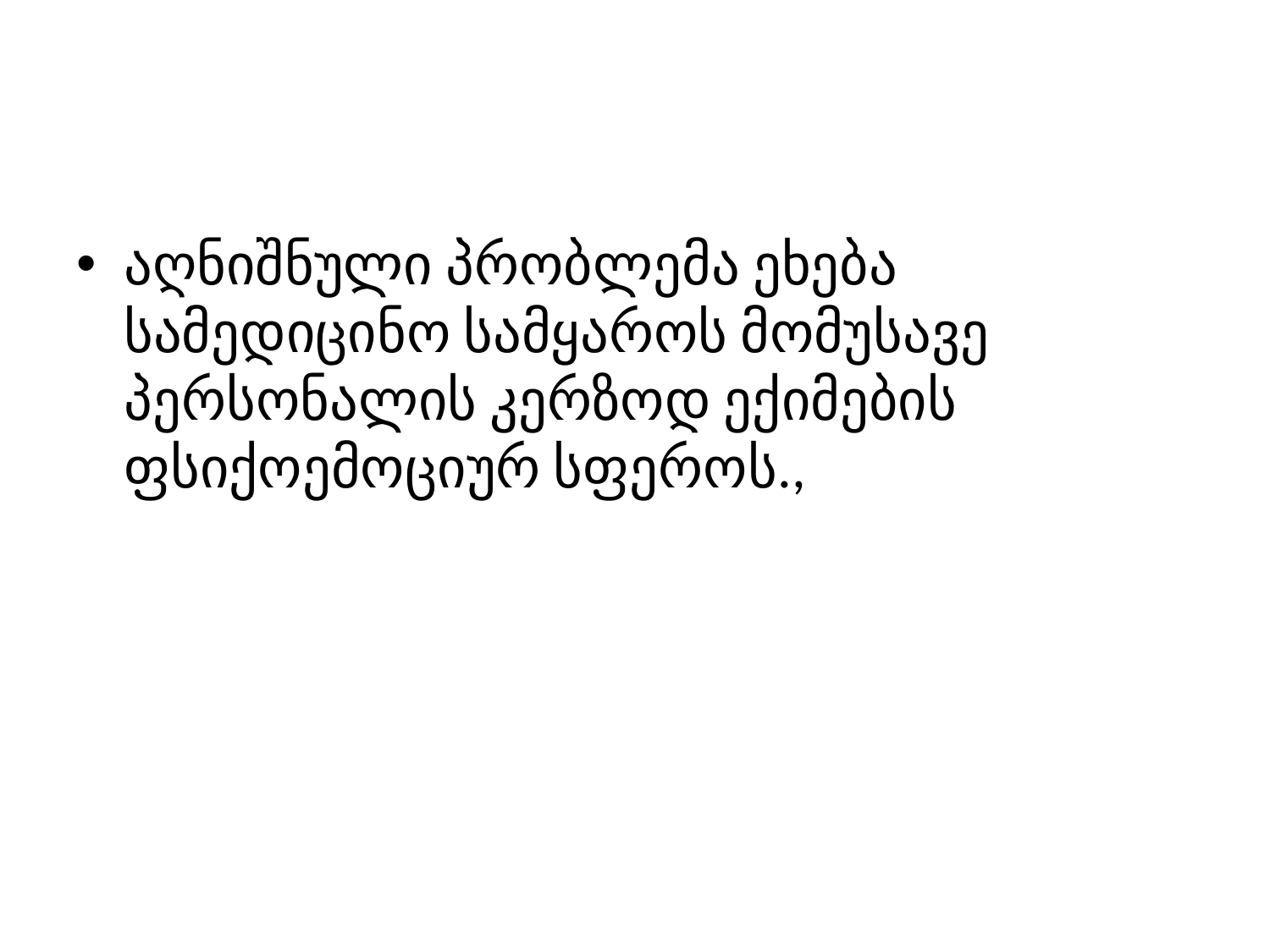

#
აღნიშნული პრობლემა ეხება სამედიცინო სამყაროს მომუსავე პერსონალის კერზოდ ექიმების ფსიქოემოციურ სფეროს.,